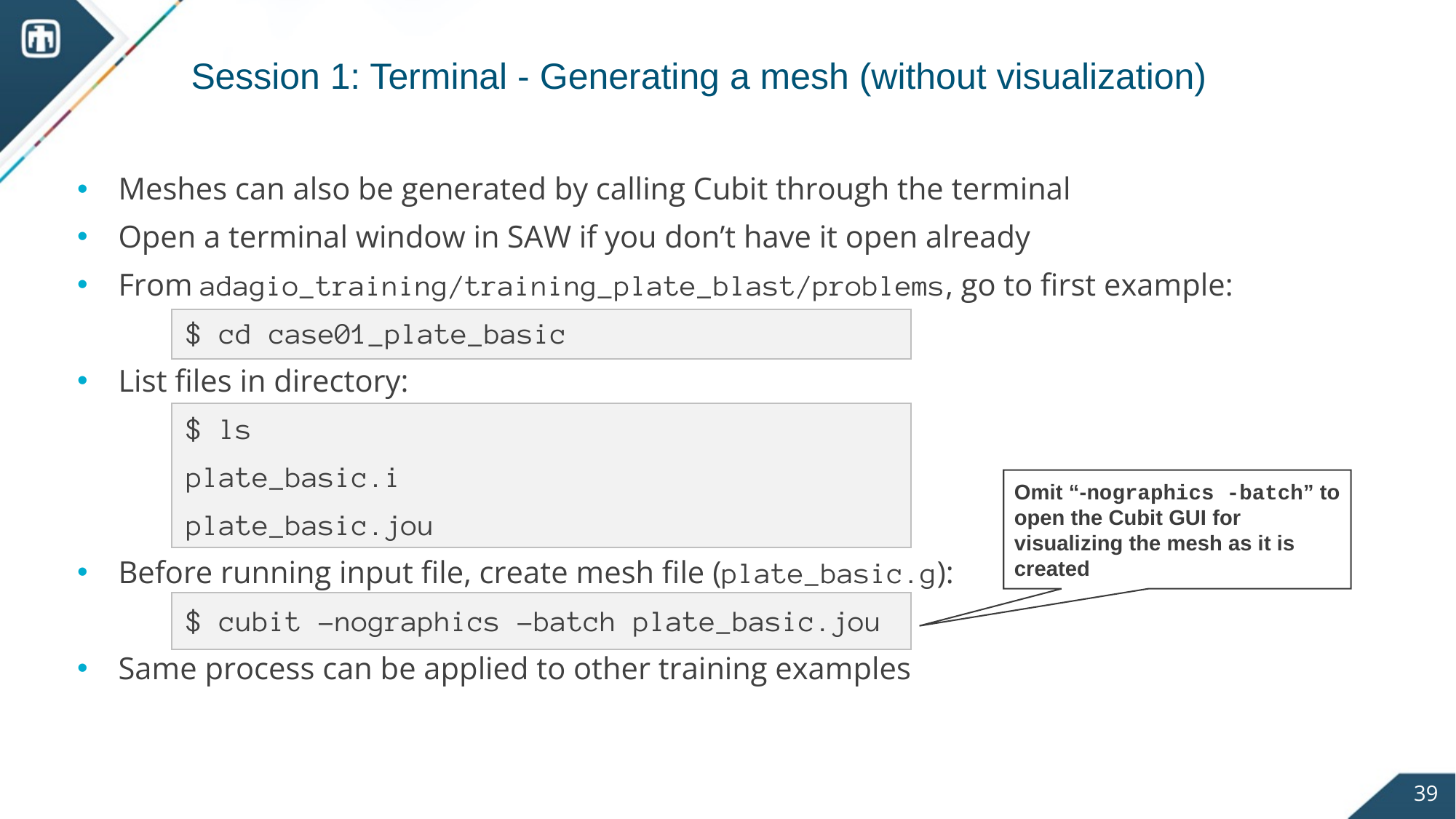

# Session 1: Terminal - Generating a mesh (without visualization)
Meshes can also be generated by calling Cubit through the terminal
Open a terminal window in SAW if you don’t have it open already
From adagio_training/training_plate_blast/problems, go to first example:
	$ cd case01_plate_basic
List files in directory:
	$ ls
	plate_basic.i
	plate_basic.jou
Before running input file, create mesh file (plate_basic.g):
	$ cubit -nographics -batch plate_basic.jou
Same process can be applied to other training examples

Omit “-nographics -batch” to open the Cubit GUI for visualizing the mesh as it is created

39